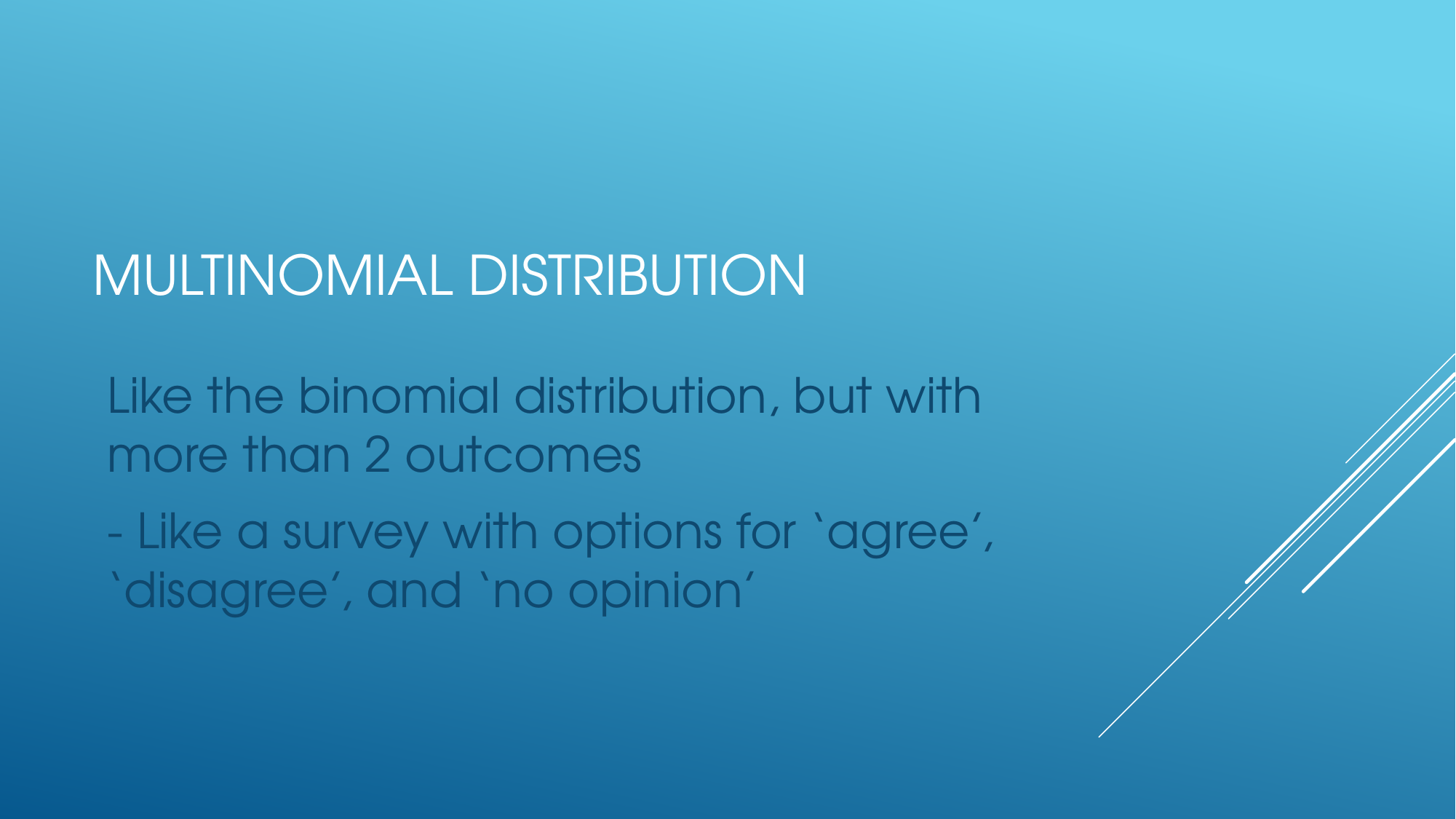

# Multinomial Distribution
Like the binomial distribution, but with more than 2 outcomes
- Like a survey with options for ‘agree’, ‘disagree’, and ‘no opinion’